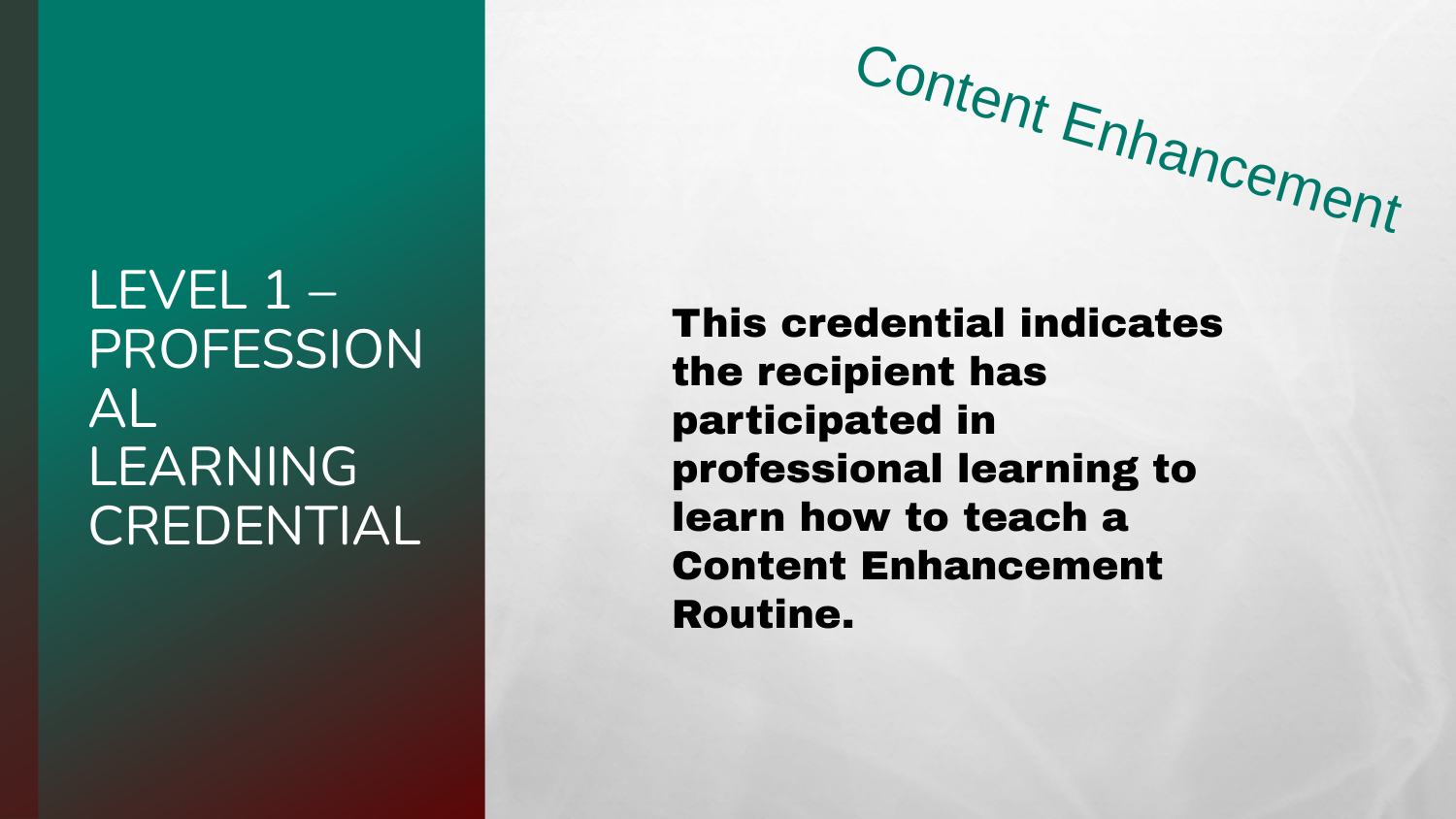

Content Enhancement
# LEVEL 1 – PROFESSIONAL LEARNING CREDENTIAL
PROVIDE EVIDENCE FOR LEVEL 1:  PROFESSIONAL LEARNING (PL)
 JOIN THE PL BADGE FOR THE TARGETED LS or CER AND POST EVIDENCE LISTED BELOW:
DATE PROFESSIONAL LEARNING WAS COMPLETED IN THE TARGETED CONTENT ENHANCEMENT ROUTINE  or LEARNING STRATEGY & REFLECTION
SIM PROFESSIONAL DEVELOPER(S) WHO LED THE SESSION
COMPLETION
This credential indicates the recipient has participated in professional learning to learn how to teach a Content Enhancement Routine.